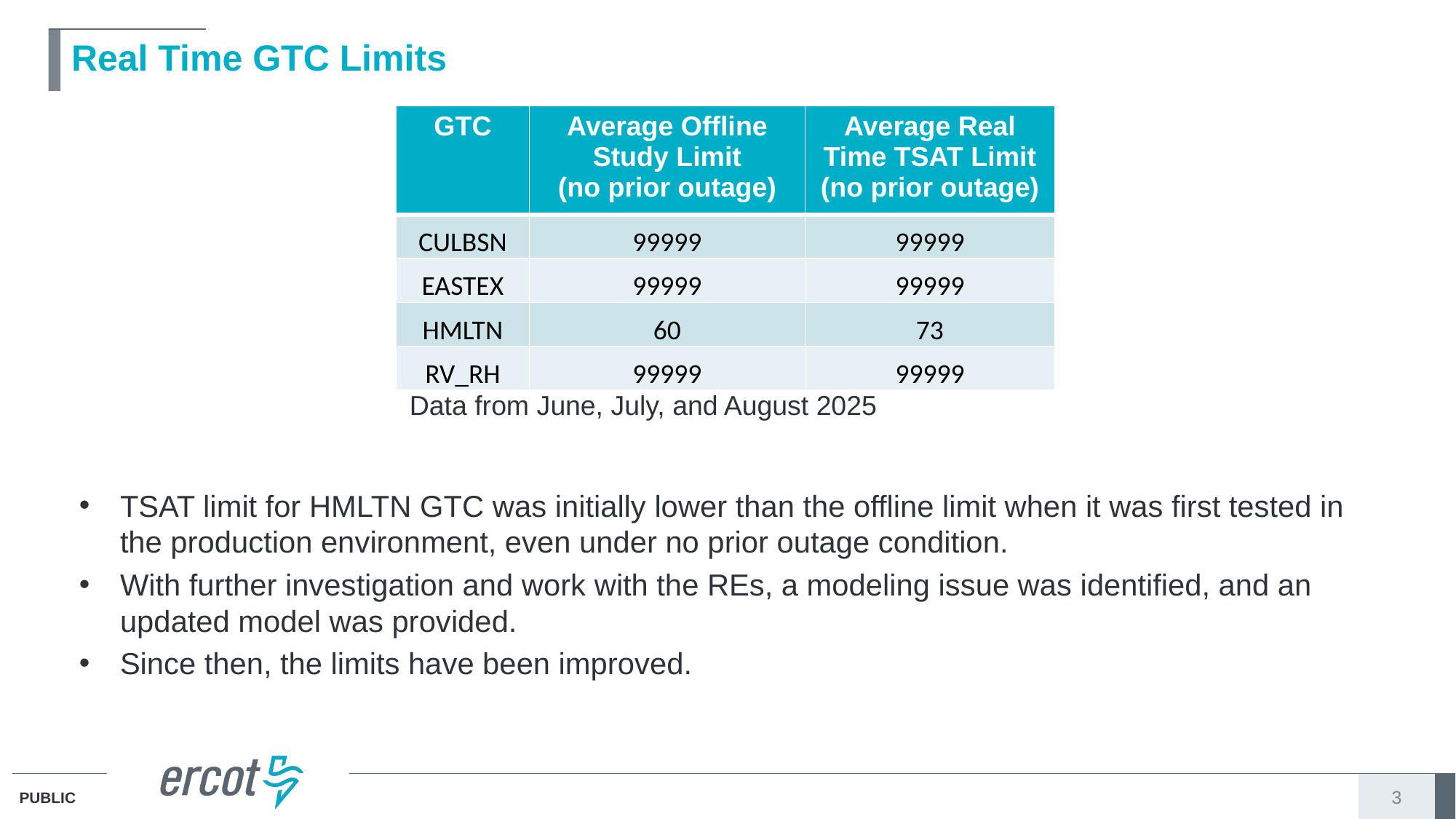

# Real Time GTC Limits
| GTC | Average Offline Study Limit (no prior outage) | Average Real Time TSAT Limit (no prior outage) |
| --- | --- | --- |
| CULBSN | 99999 | 99999 |
| EASTEX | 99999 | 99999 |
| HMLTN | 60 | 73 |
| RV\_RH | 99999 | 99999 |
Data from June, July, and August 2025
TSAT limit for HMLTN GTC was initially lower than the offline limit when it was first tested in the production environment, even under no prior outage condition.
With further investigation and work with the REs, a modeling issue was identified, and an updated model was provided.
Since then, the limits have been improved.
3